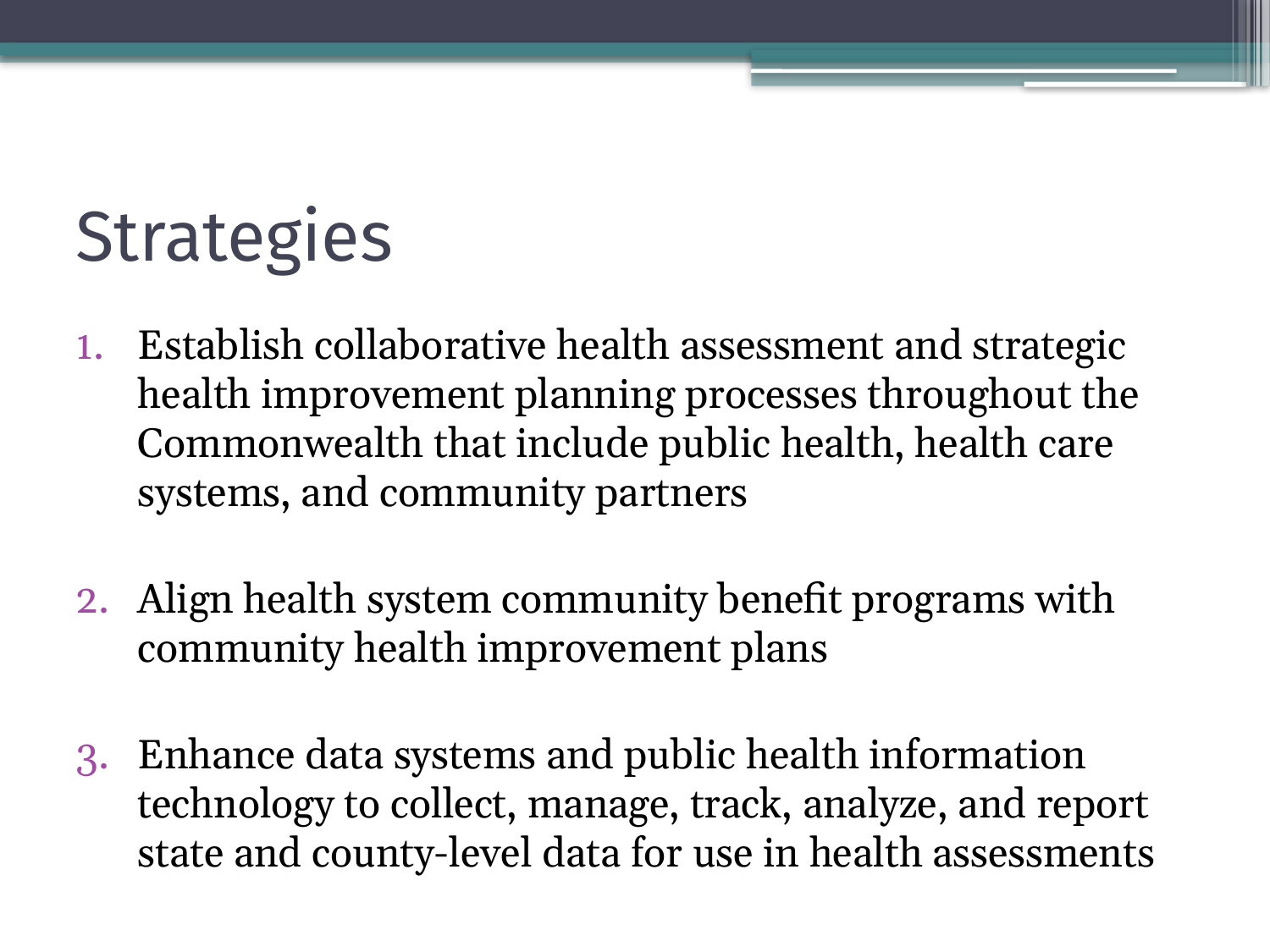

# Strategies
Establish collaborative health assessment and strategic health improvement planning processes throughout the Commonwealth that include public health, health care systems, and community partners

Align health system community benefit programs with community health improvement plans

Enhance data systems and public health information technology to collect, manage, track, analyze, and report state and county-level data for use in health assessments